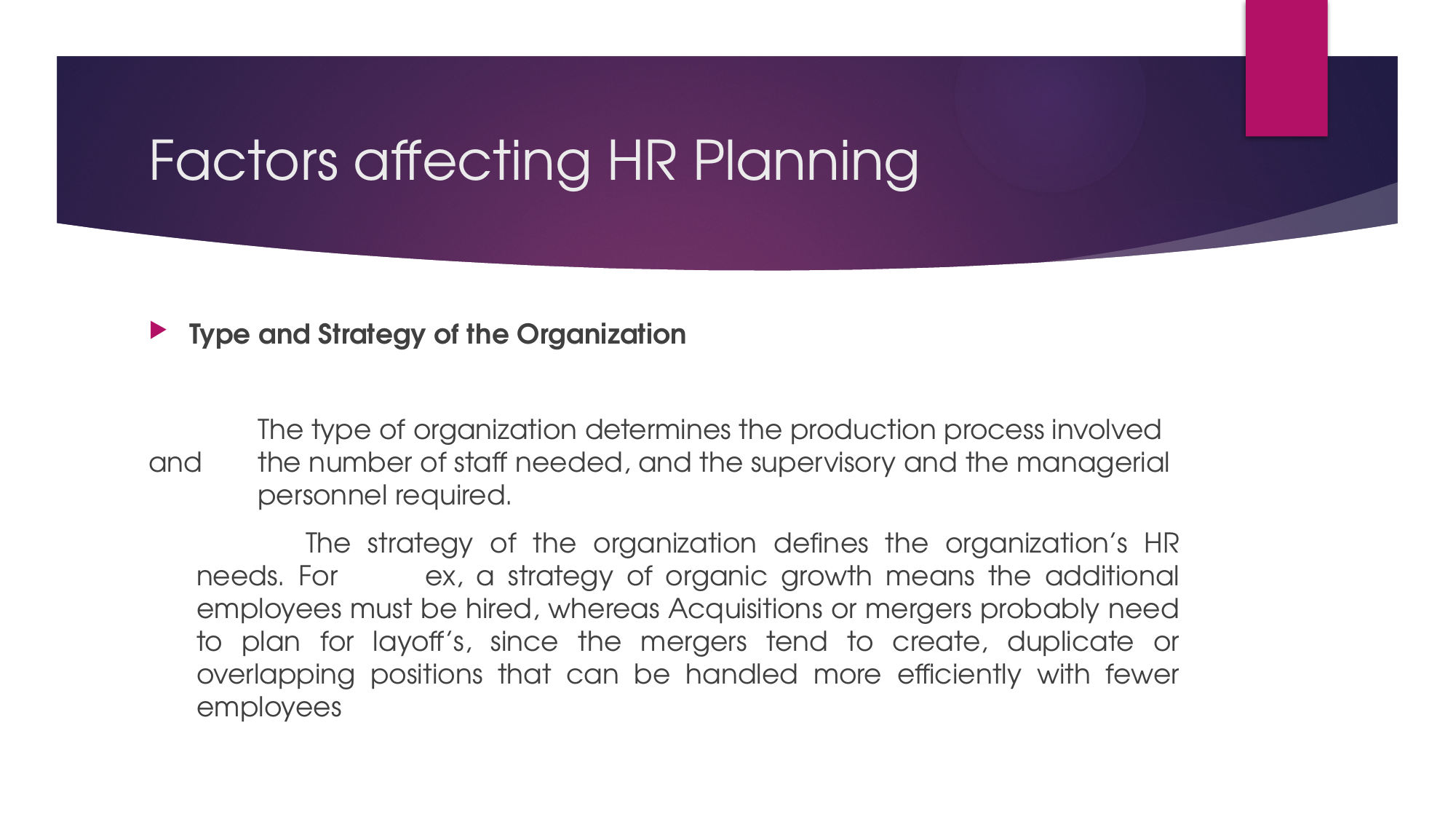

# Factors affecting HR Planning
Type and Strategy of the Organization

	The type of organization determines the production process involved and 	the number of staff needed, and the supervisory and the managerial 	personnel required.
	The strategy of the organization defines the organization’s HR needs. For 	ex, a strategy of organic growth means the additional employees must be hired, whereas Acquisitions or mergers probably need to plan for layoff’s, since the mergers tend to create, duplicate or overlapping positions that can be handled more efficiently with fewer employees